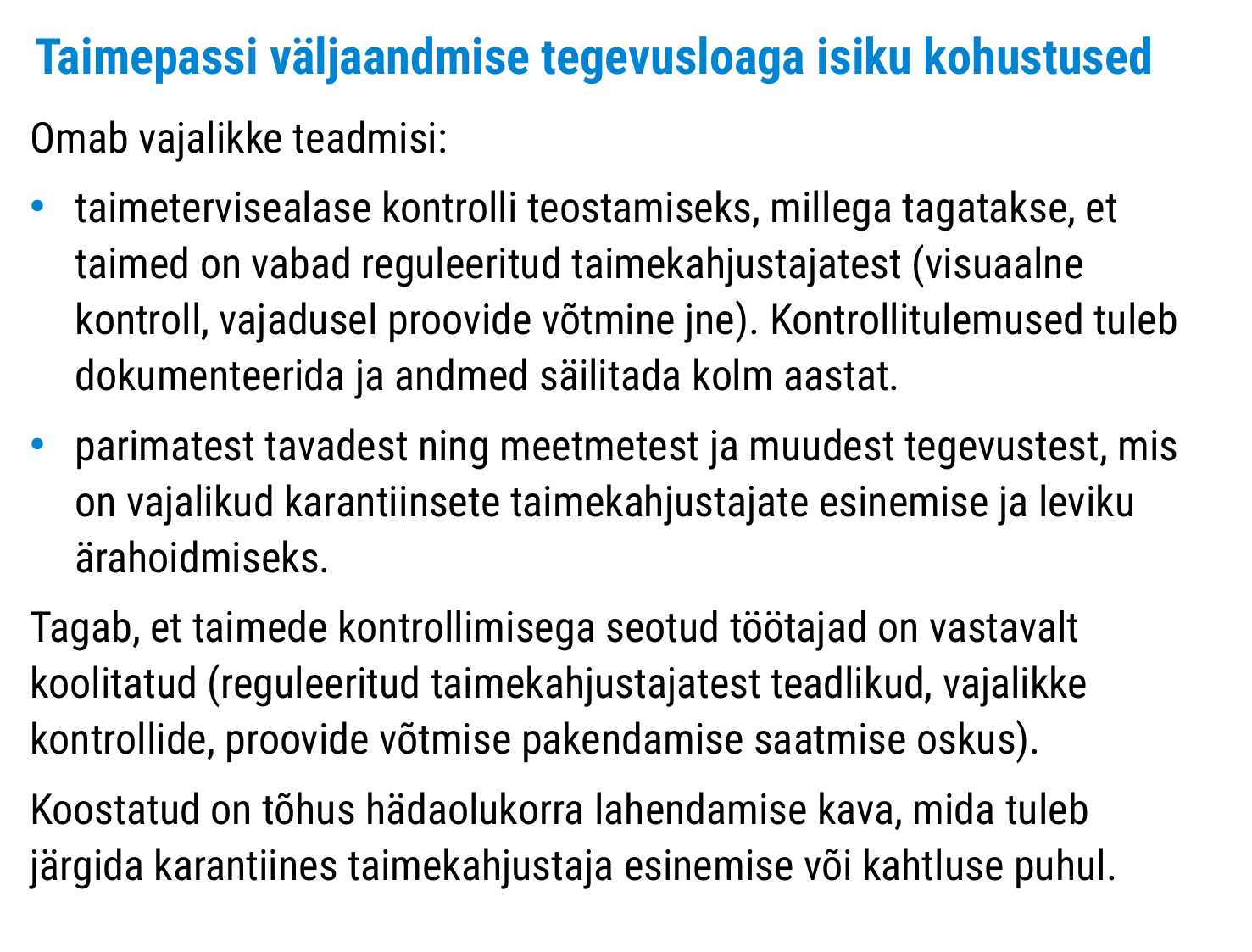

# Taimepassi väljaandmise tegevusloaga isiku kohustused
Omab vajalikke teadmisi:
taimetervisealase kontrolli teostamiseks, millega tagatakse, et taimed on vabad reguleeritud taimekahjustajatest (visuaalne kontroll, vajadusel proovide võtmine jne). Kontrollitulemused tuleb dokumenteerida ja andmed säilitada kolm aastat.
parimatest tavadest ning meetmetest ja muudest tegevustest, mis on vajalikud karantiinsete taimekahjustajate esinemise ja leviku ärahoidmiseks.
Tagab, et taimede kontrollimisega seotud töötajad on vastavalt koolitatud (reguleeritud taimekahjustajatest teadlikud, vajalikke kontrollide, proovide võtmise pakendamise saatmise oskus).
Koostatud on tõhus hädaolukorra lahendamise kava, mida tuleb järgida karantiines taimekahjustaja esinemise või kahtluse puhul.